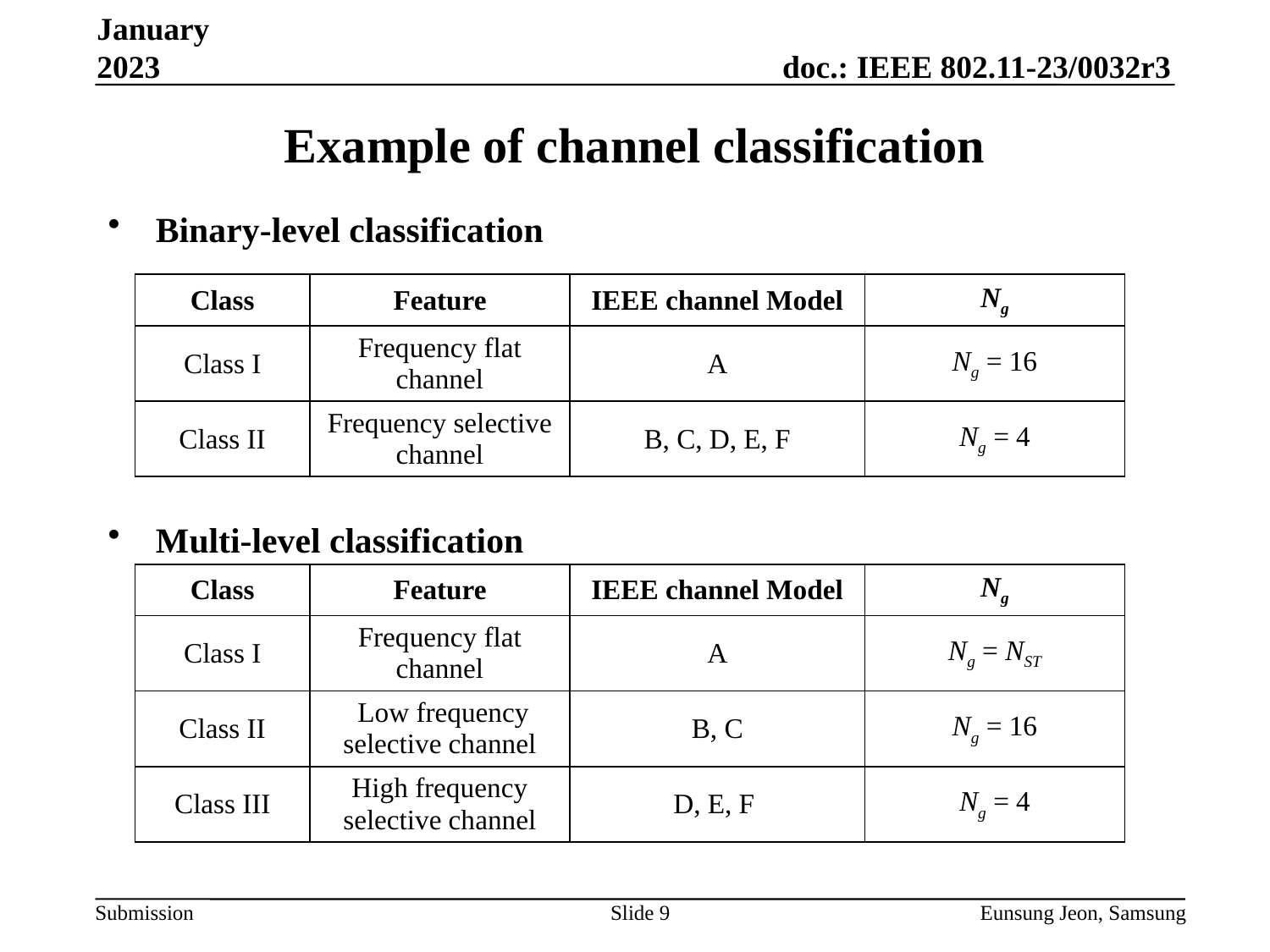

January 2023
# Example of channel classification
Binary-level classification

Multi-level classification

| Class | Feature | IEEE channel Model | Ng |
| --- | --- | --- | --- |
| Class I | Frequency flat channel | A | Ng = 16 |
| Class II | Frequency selective channel | B, C, D, E, F | Ng = 4 |
| Class | Feature | IEEE channel Model | Ng |
| --- | --- | --- | --- |
| Class I | Frequency flat channel | A | Ng = NST |
| Class II | Low frequency selective channel | B, C | Ng = 16 |
| Class III | High frequency selective channel | D, E, F | Ng = 4 |
Slide 9
Eunsung Jeon, Samsung